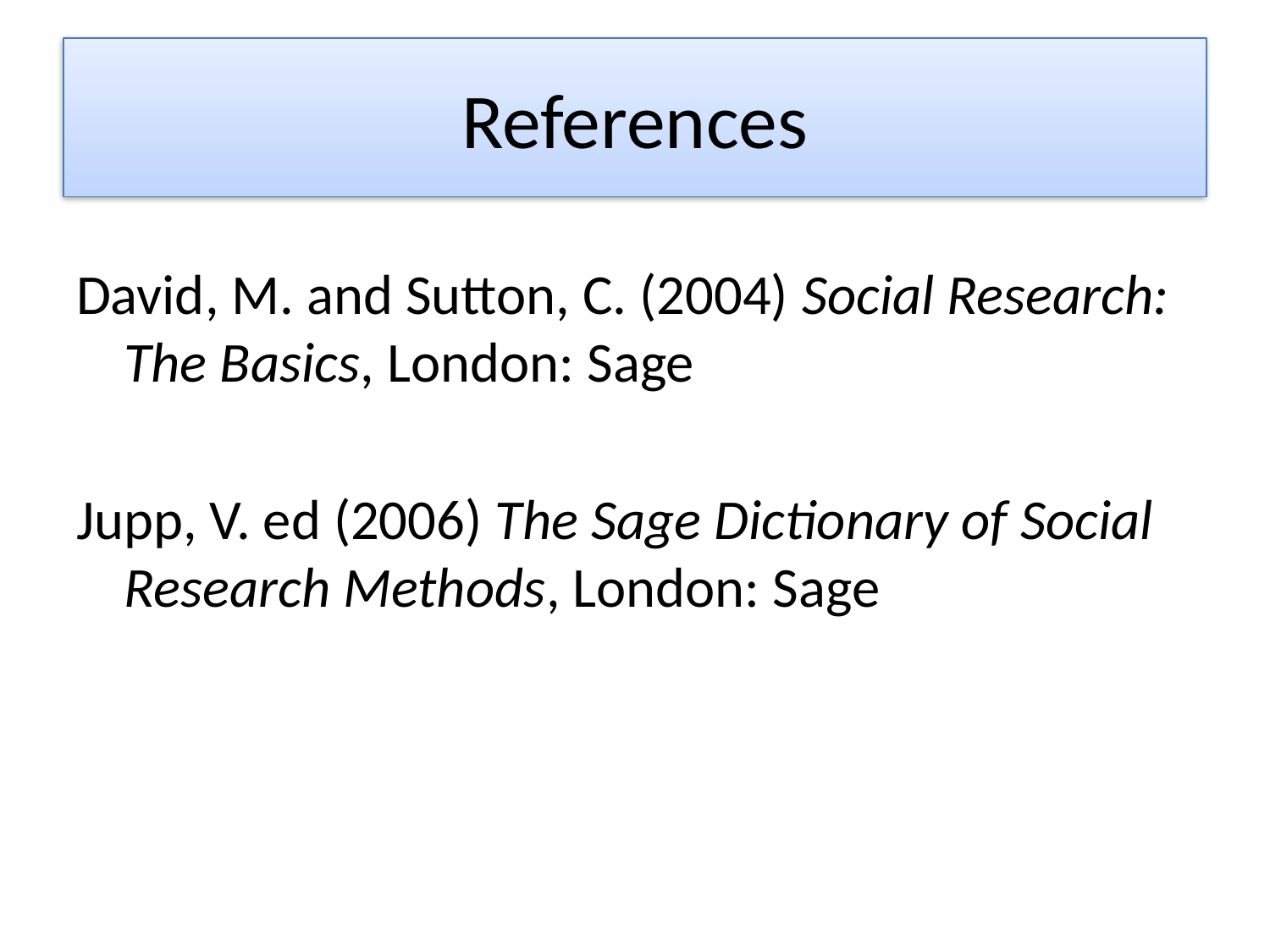

# References
David, M. and Sutton, C. (2004) Social Research: The Basics, London: Sage

Jupp, V. ed (2006) The Sage Dictionary of Social Research Methods, London: Sage